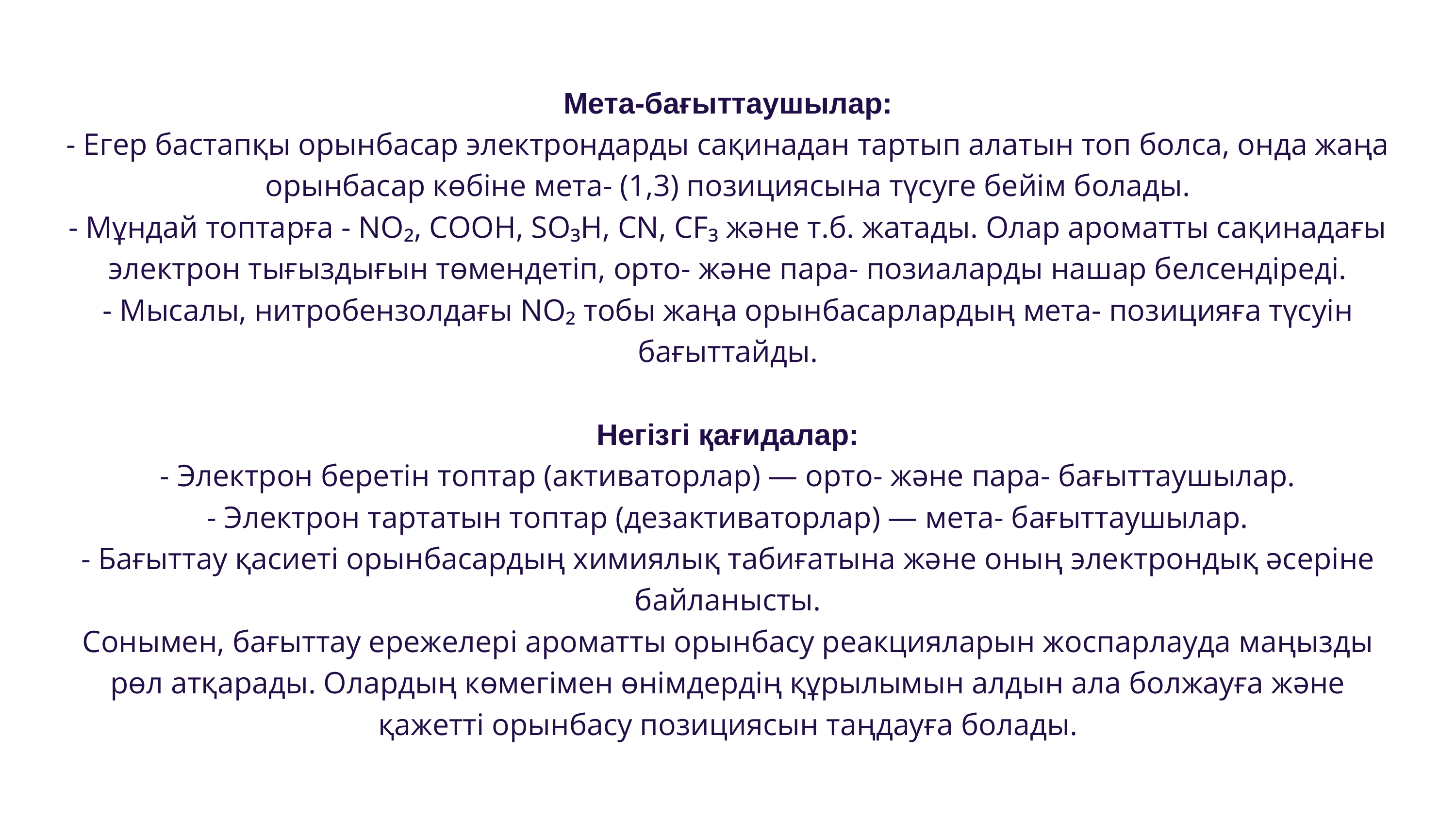

Мета-бағыттаушылар:
- Егер бастапқы орынбасар электрондарды сақинадан тартып алатын топ болса, онда жаңа орынбасар көбіне мета- (1,3) позициясына түсуге бейім болады.
- Мұндай топтарға - NO₂, COOH, SO₃H, CN, CF₃ және т.б. жатады. Олар ароматты сақинадағы электрон тығыздығын төмендетіп, орто- және пара- позиаларды нашар белсендіреді.
- Мысалы, нитробензолдағы NO₂ тобы жаңа орынбасарлардың мета- позицияға түсуін бағыттайды.

Негізгі қағидалар:
- Электрон беретін топтар (активаторлар) — орто- және пара- бағыттаушылар.
- Электрон тартатын топтар (дезактиваторлар) — мета- бағыттаушылар.
- Бағыттау қасиеті орынбасардың химиялық табиғатына және оның электрондық әсеріне байланысты.
Сонымен, бағыттау ережелері ароматты орынбасу реакцияларын жоспарлауда маңызды рөл атқарады. Олардың көмегімен өнімдердің құрылымын алдын ала болжауға және қажетті орынбасу позициясын таңдауға болады.